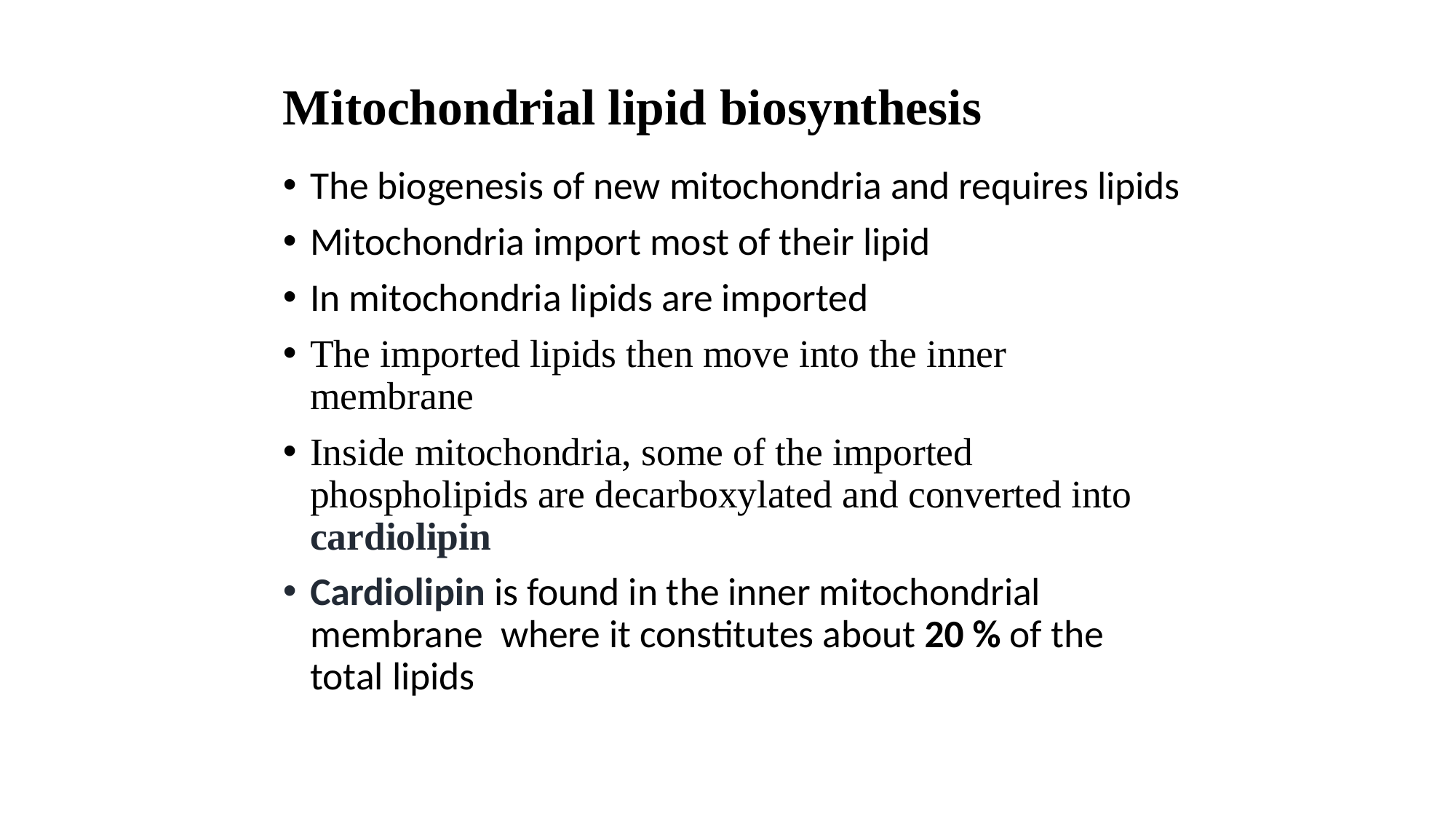

# Mitochondrial lipid biosynthesis
The biogenesis of new mitochondria and requires lipids
Mitochondria import most of their lipid
In mitochondria lipids are imported
The imported lipids then move into the inner membrane
Inside mitochondria, some of the imported phospholipids are decarboxylated and converted into cardiolipin
Cardiolipin is found in the inner mitochondrial membrane  where it constitutes about 20 % of the total lipids